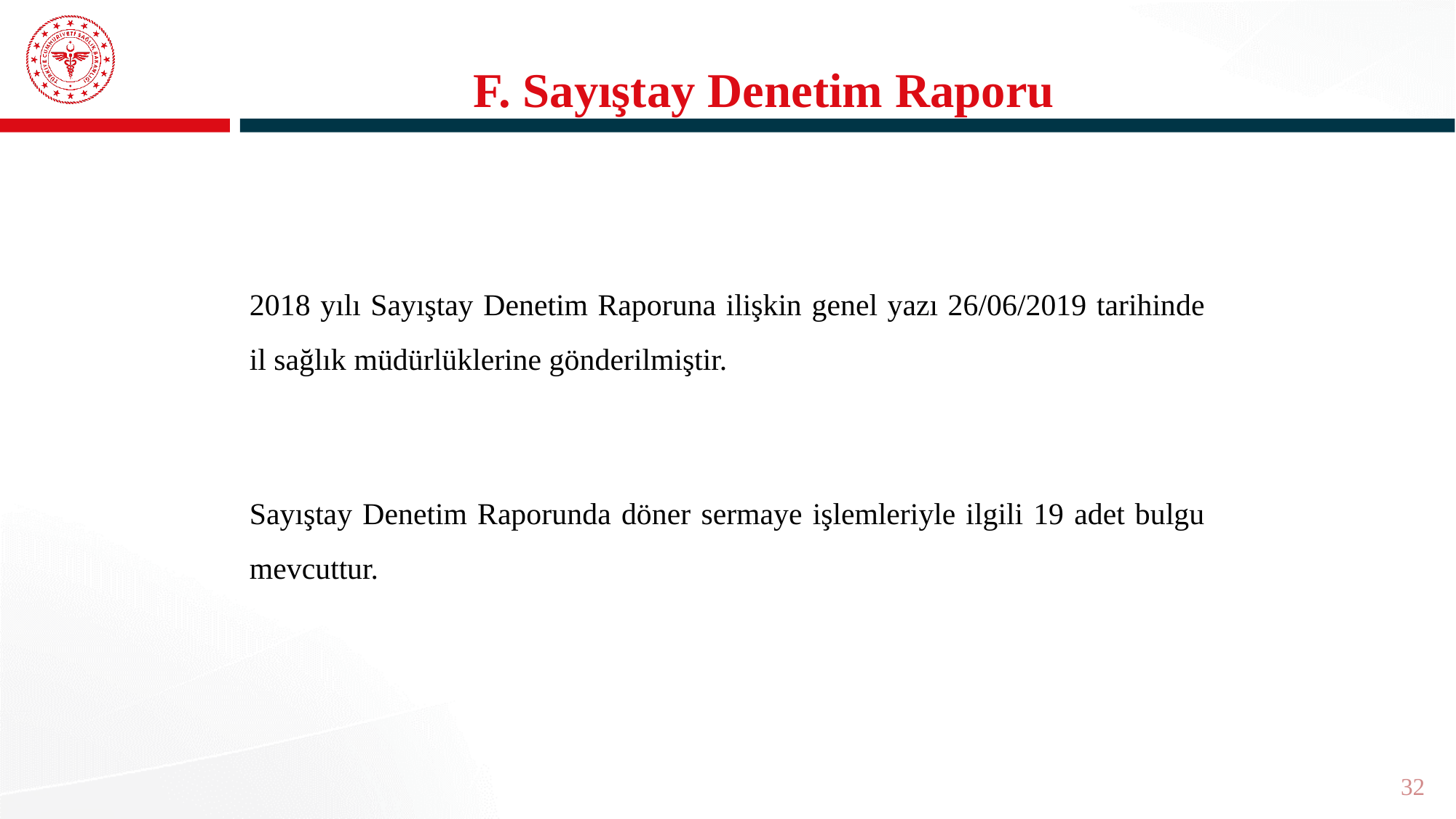

# F. Sayıştay Denetim Raporu

2018 yılı Sayıştay Denetim Raporuna ilişkin genel yazı 26/06/2019 tarihinde il sağlık müdürlüklerine gönderilmiştir.

Sayıştay Denetim Raporunda döner sermaye işlemleriyle ilgili 19 adet bulgu mevcuttur.
32